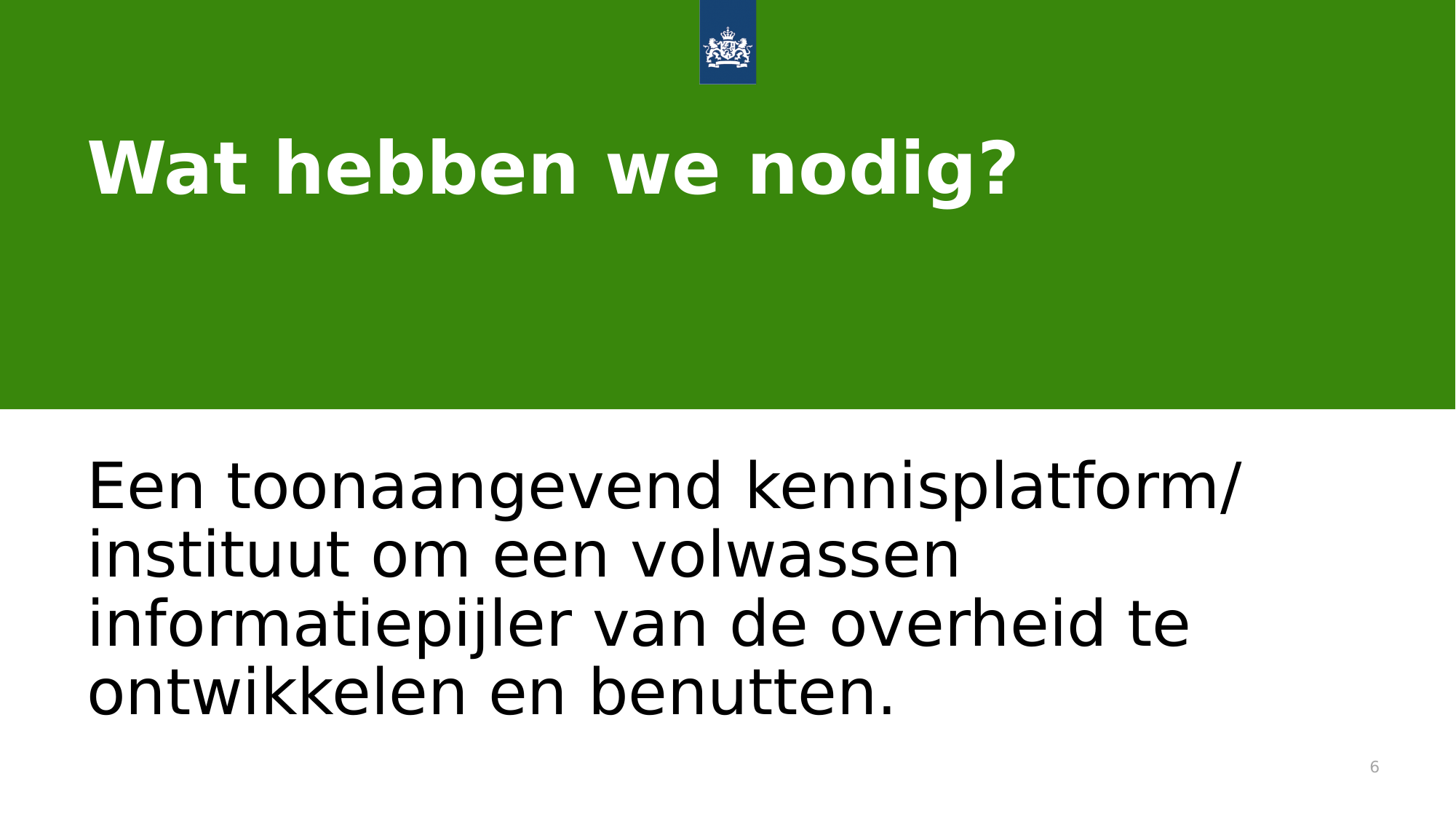

# Wat hebben we nodig?
Een toonaangevend kennisplatform/ instituut om een volwassen informatiepijler van de overheid te ontwikkelen en benutten.

6